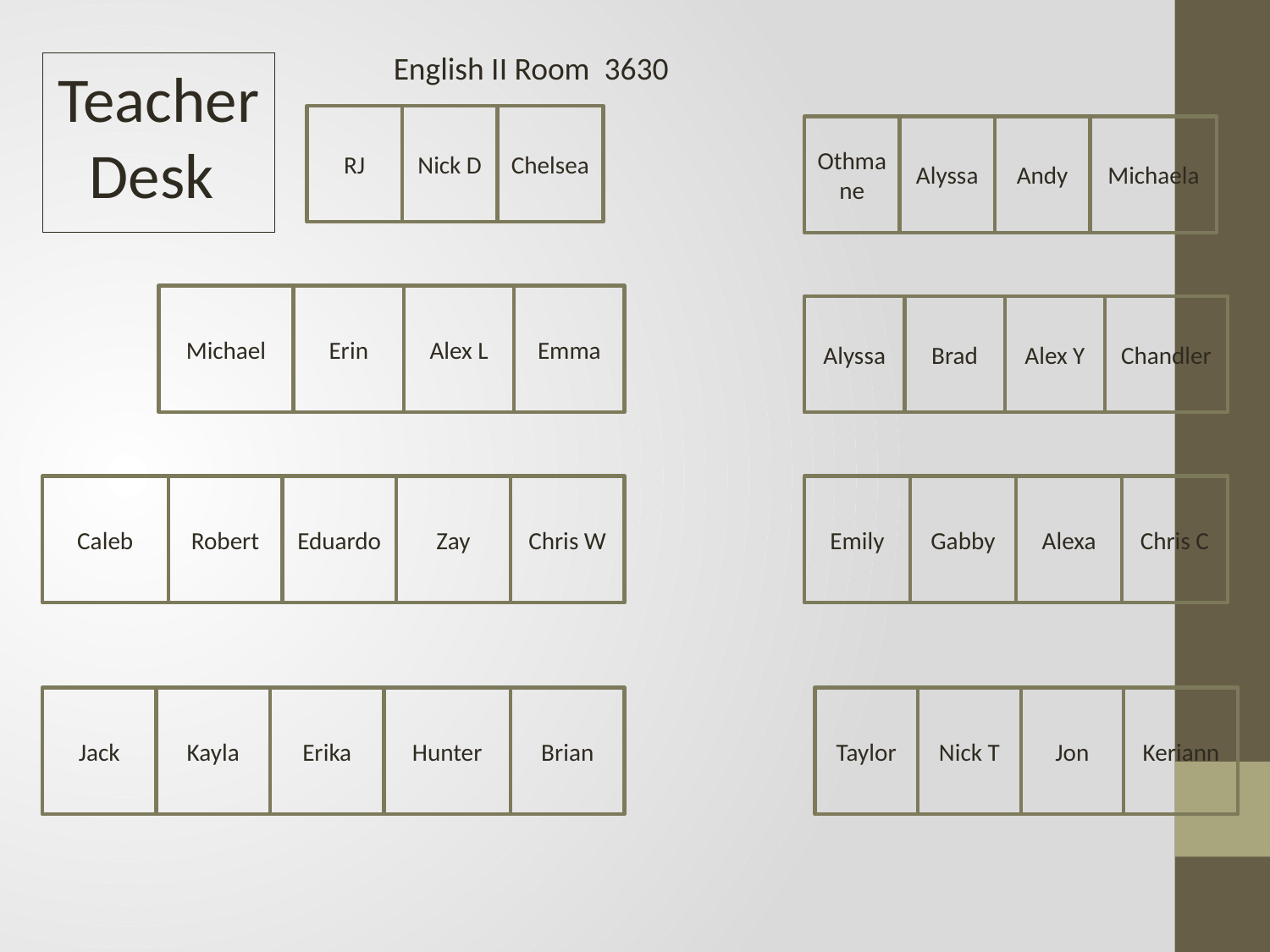

English II Room  3630
Teacher Desk
RJ
Nick D
Chelsea
Othmane
Alyssa
Andy
Michaela
Michael
Erin
Alex L
Emma
Alyssa
Brad
Alex Y
Chandler

Caleb

Robert
Eduardo
Zay

Chris W

Emily
Gabby
Alexa
Chris C

Jack

Kayla
Erika
Hunter
Brian
Taylor
Nick T
Jon
Keriann